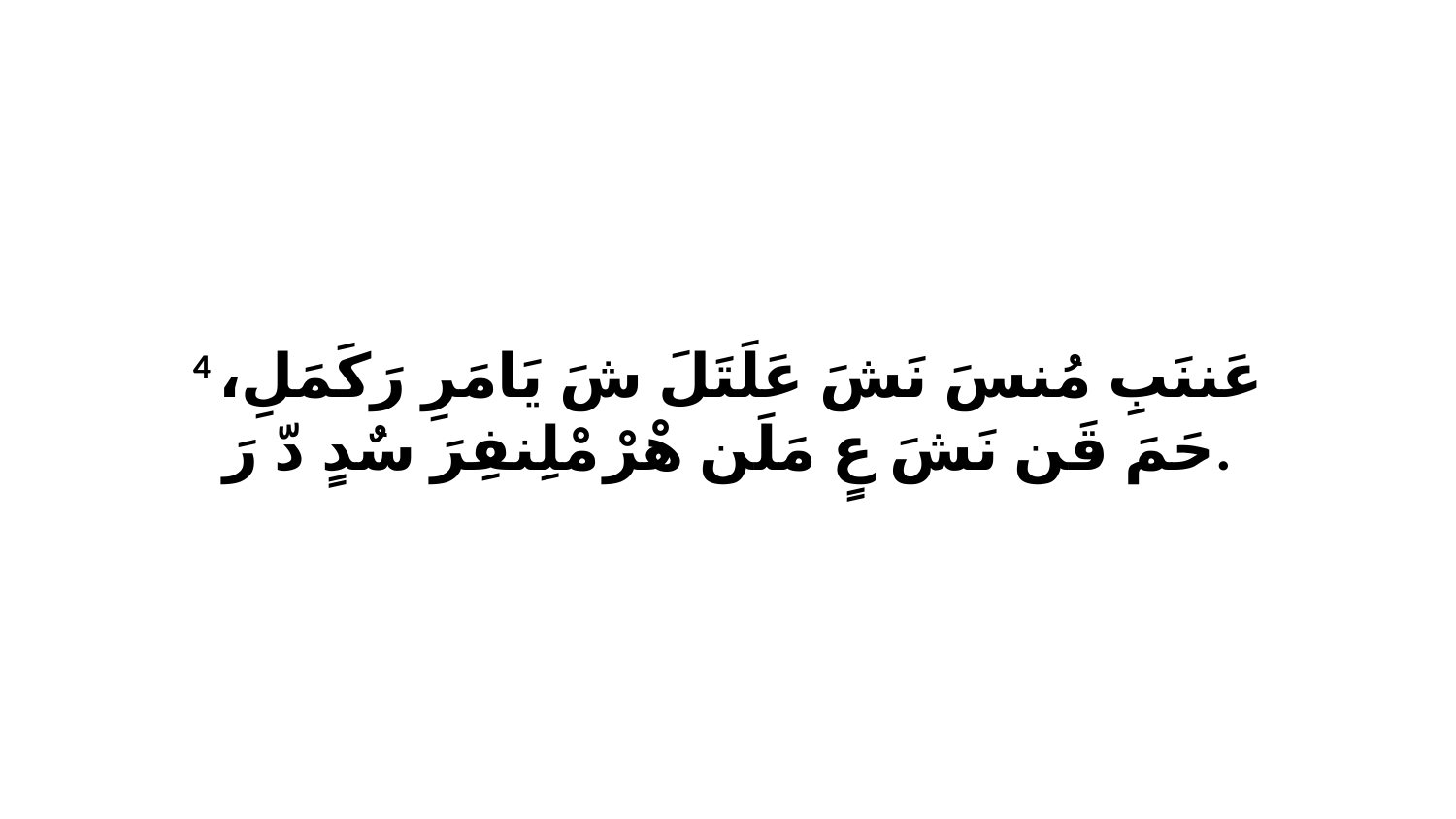

4 عَننَبِ مُنسَ نَشَ عَلَتَلَ شَ يَامَرِ رَكَمَلِ، حَمَ قَن نَشَ عٍ مَلَن هْرْ مْلِنفِرَ سٌدٍ دّ رَ.